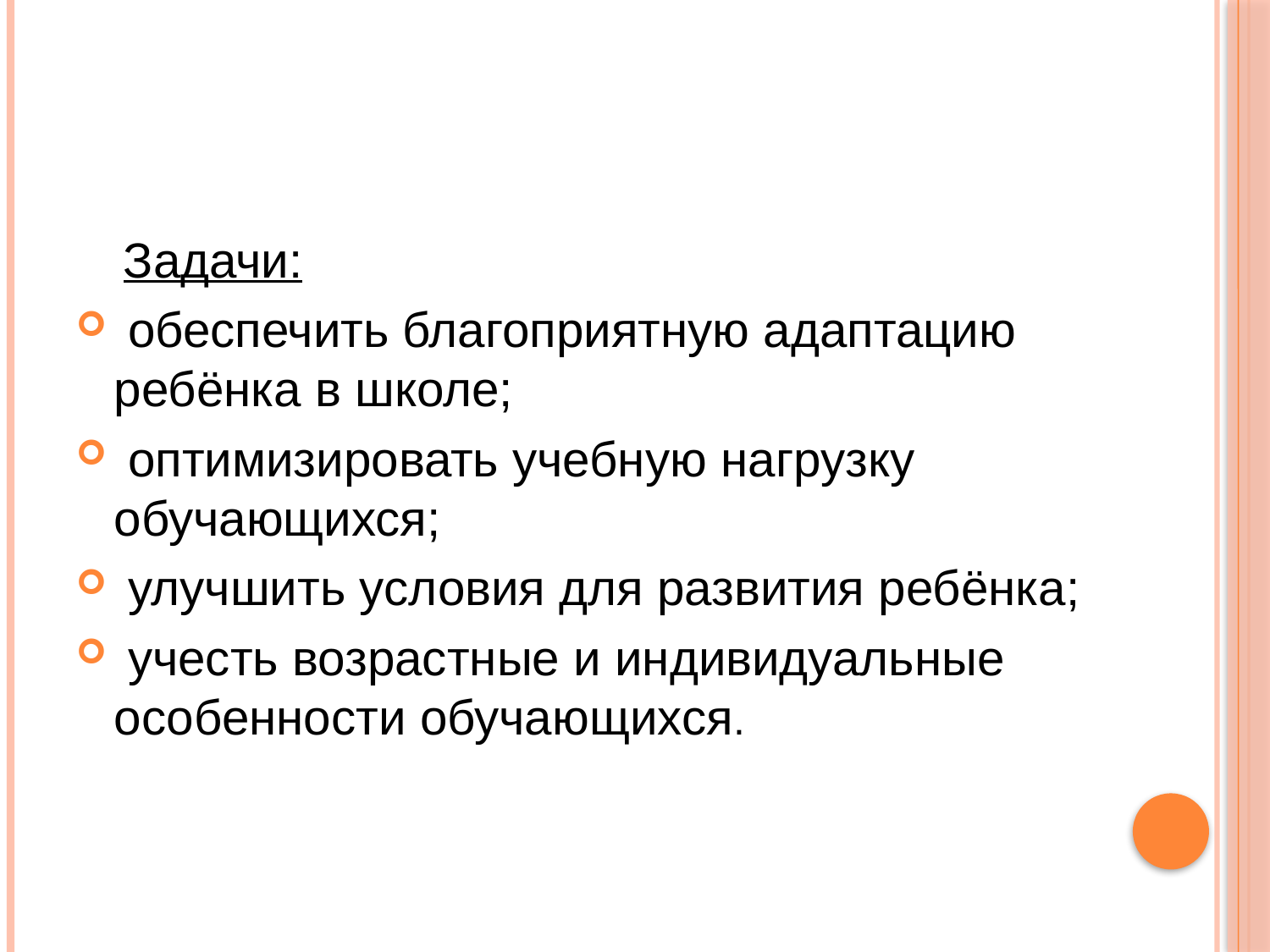

#
    Задачи:
 обеспечить благоприятную адаптацию ребёнка в школе;
 оптимизировать учебную нагрузку обучающихся;
 улучшить условия для развития ребёнка;
 учесть возрастные и индивидуальные особенности обучающихся.